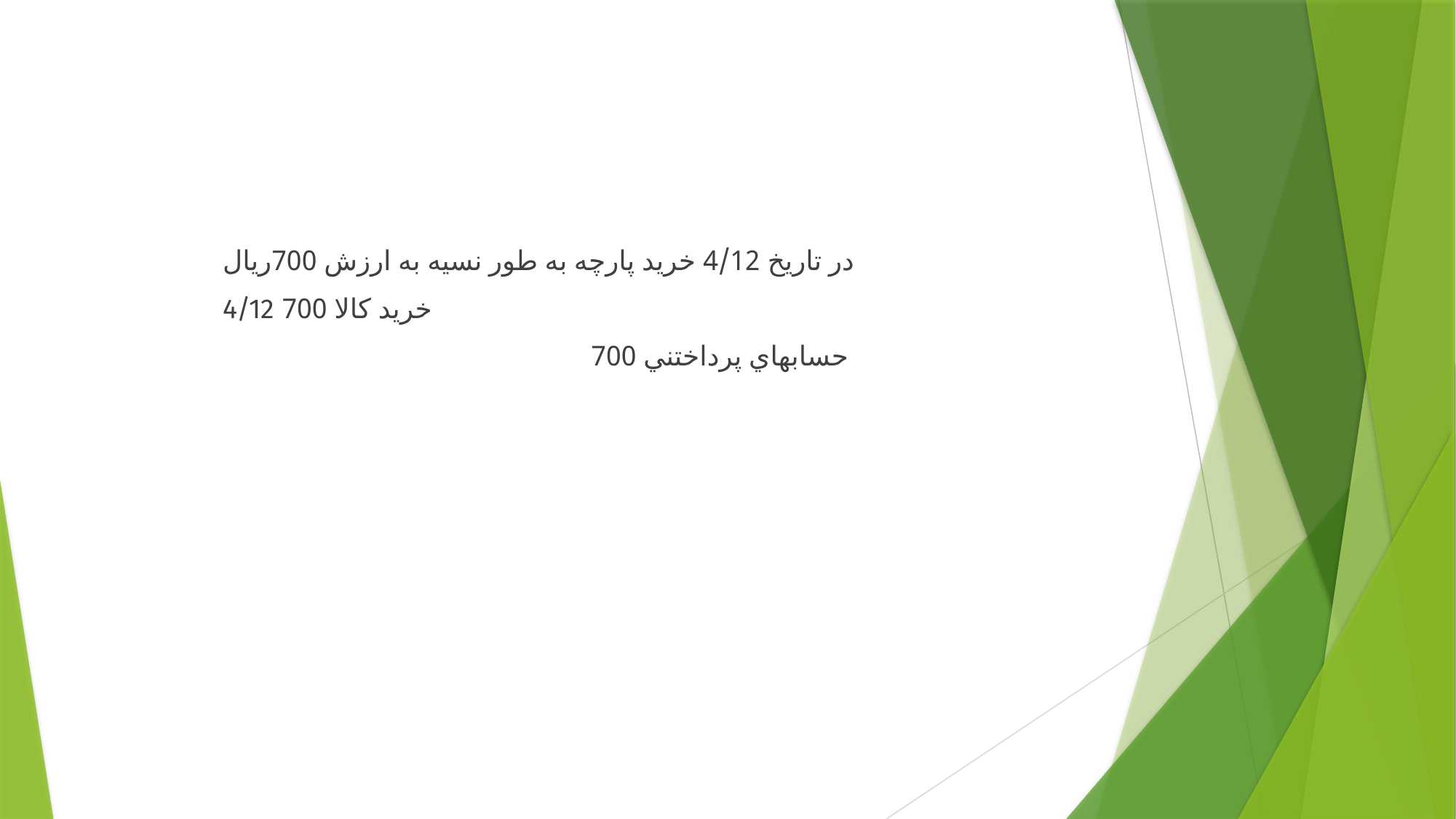

#
در تاريخ 4/12 خريد پارچه به طور نسيه به ارزش 700ريال
4/12 خريد كالا 700
				حسابهاي پرداختني 700